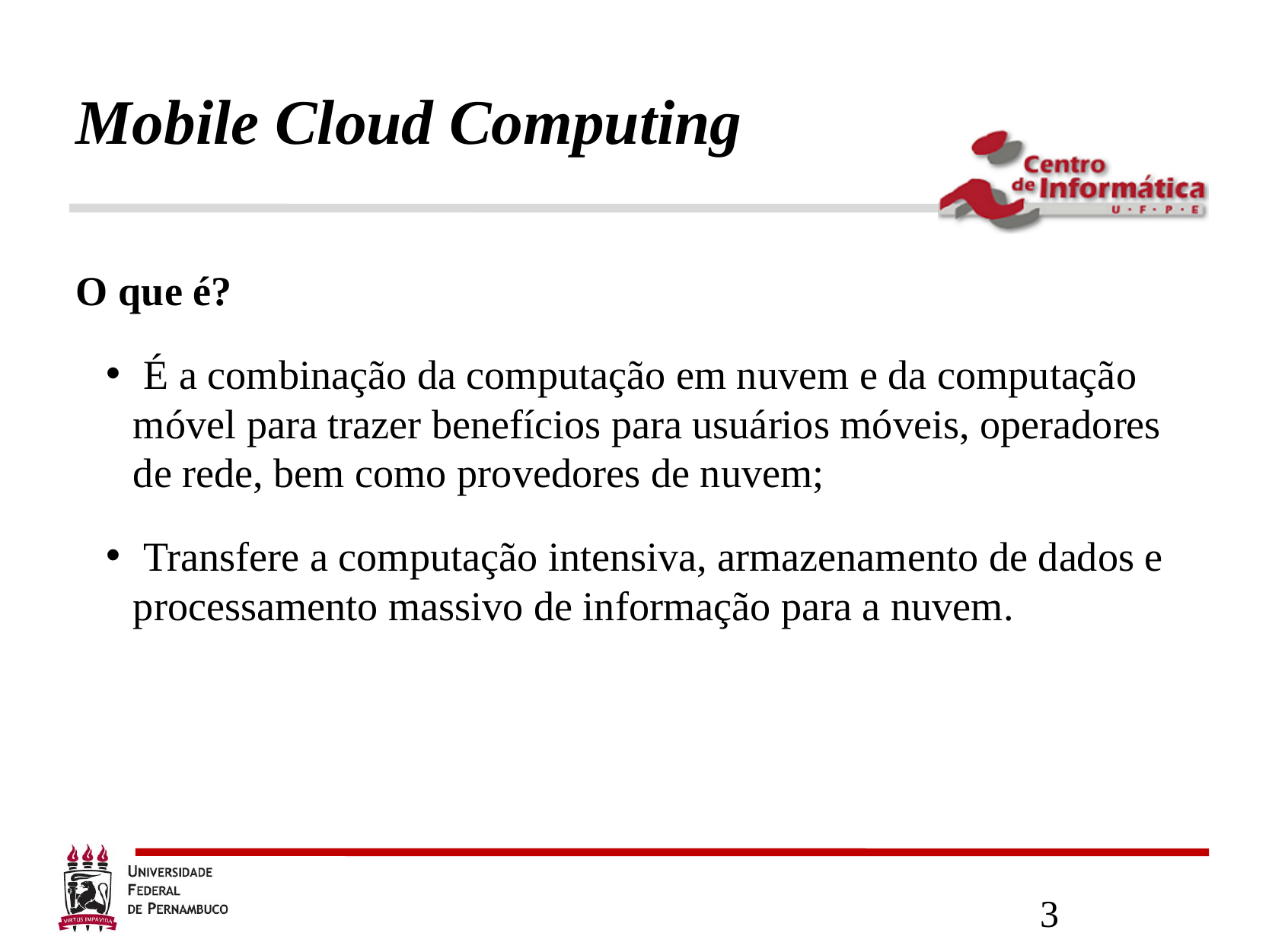

Mobile Cloud Computing
O que é?

 É a combinação da computação em nuvem e da computação móvel para trazer benefícios para usuários móveis, operadores de rede, bem como provedores de nuvem;

 Transfere a computação intensiva, armazenamento de dados e processamento massivo de informação para a nuvem.